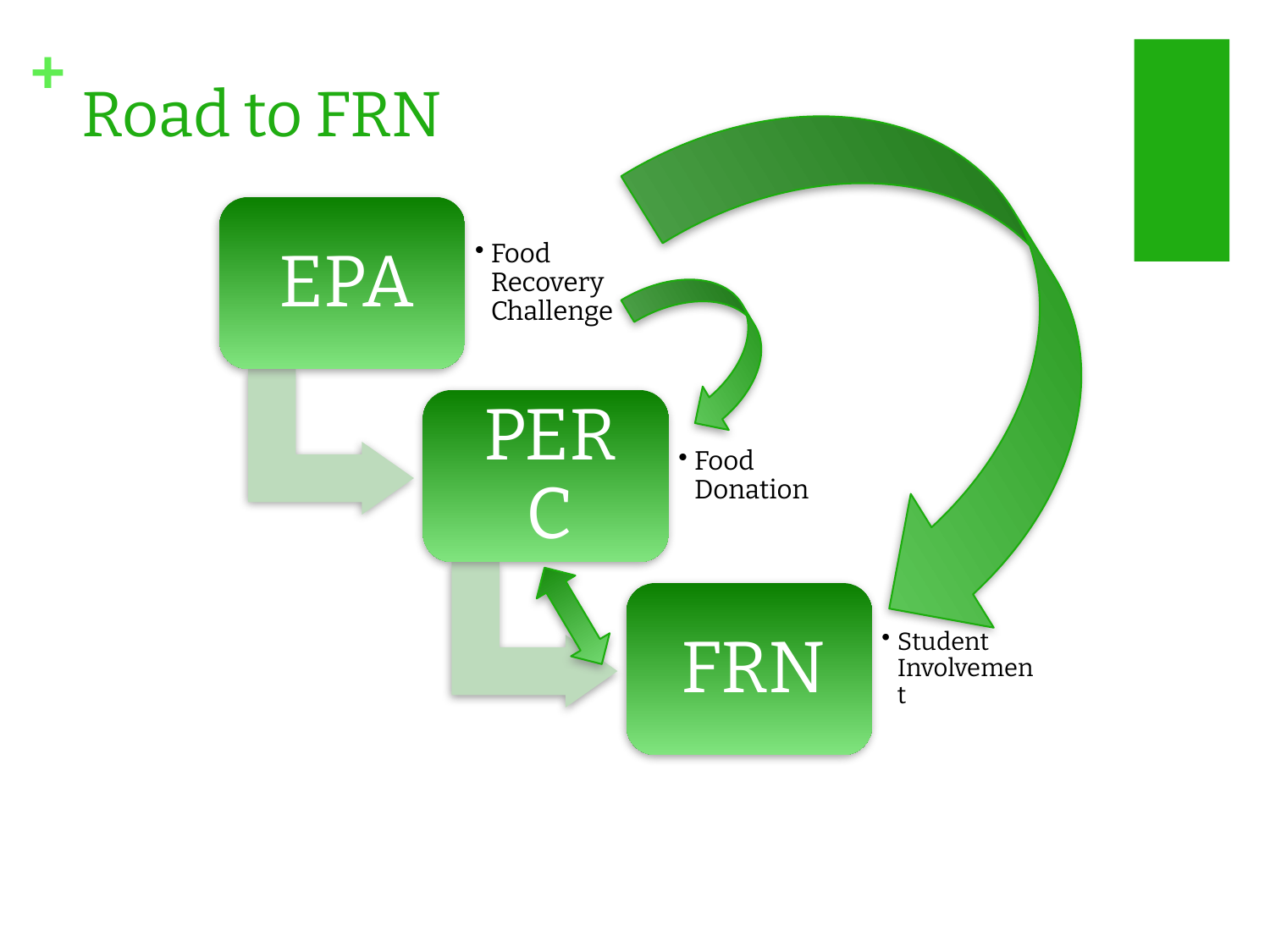

# Road to FRN

EPA
Food Recovery Challenge
PERC
Food Donation
FRN
Student Involvement